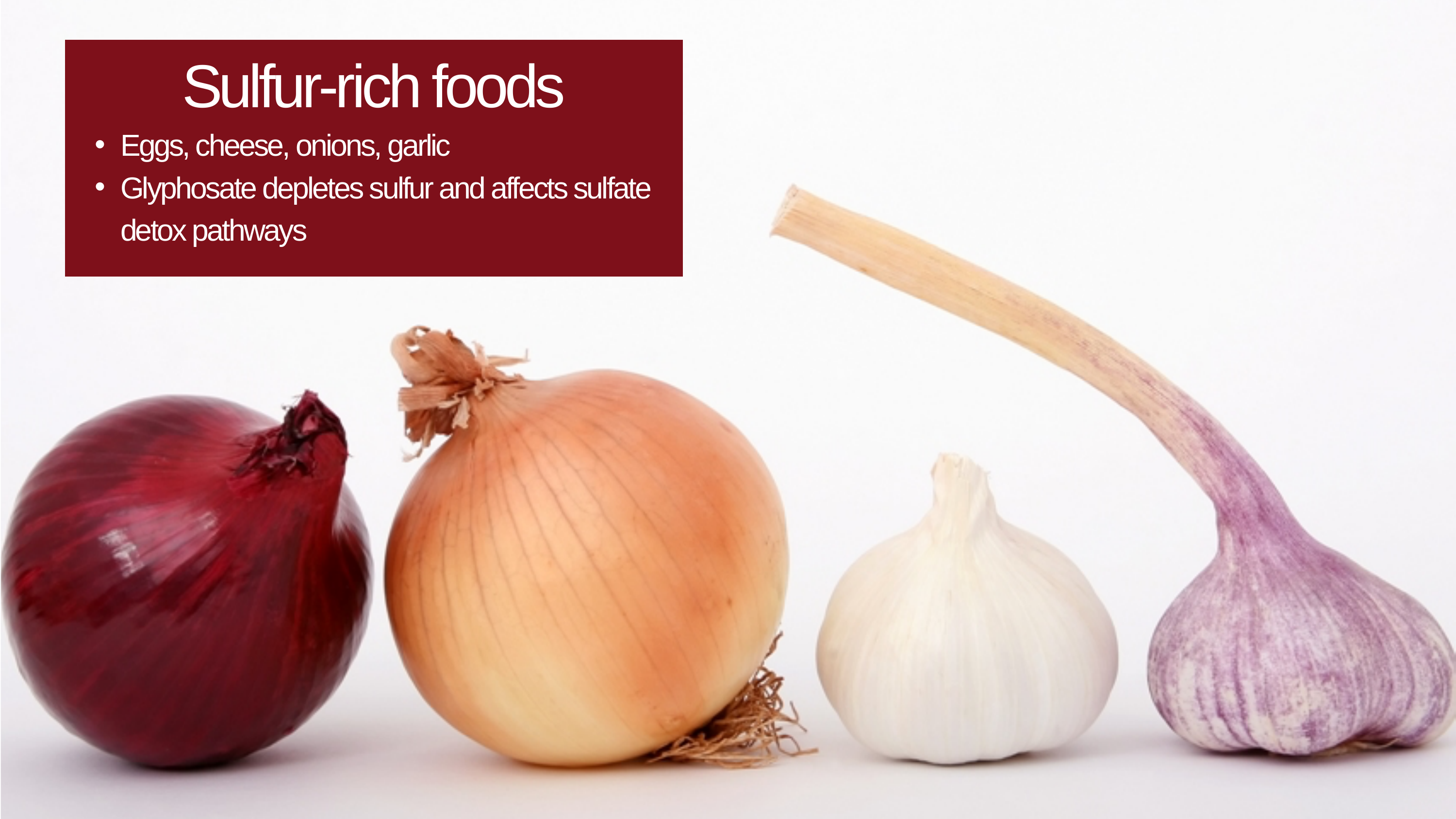

Sulfur-rich foods
Eggs, cheese, onions, garlic
Glyphosate depletes sulfur and affects sulfate detox pathways